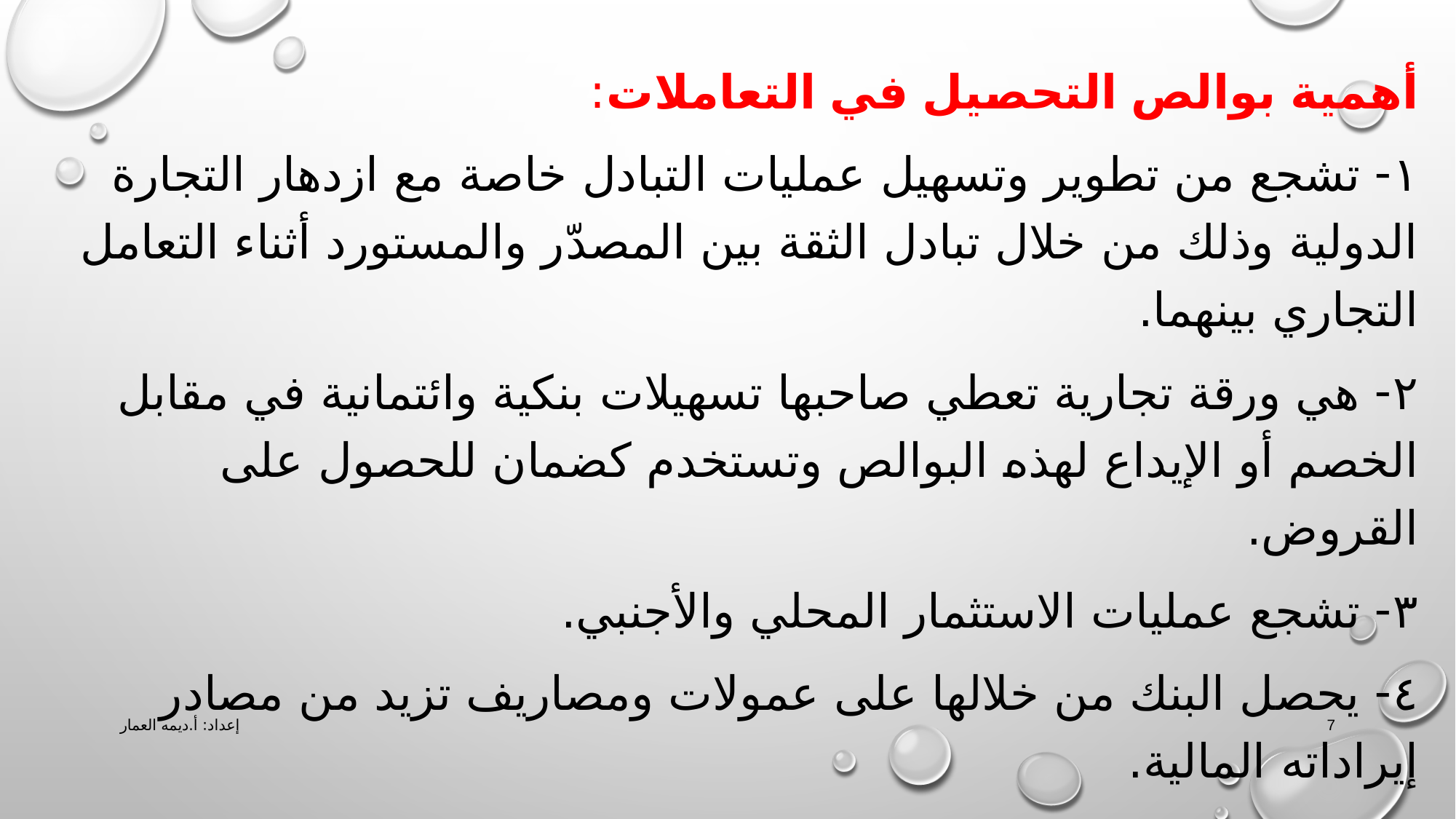

أهمية بوالص التحصيل في التعاملات:
١- تشجع من تطوير وتسهيل عمليات التبادل خاصة مع ازدهار التجارة الدولية وذلك من خلال تبادل الثقة بين المصدّر والمستورد أثناء التعامل التجاري بينهما.
٢- هي ورقة تجارية تعطي صاحبها تسهيلات بنكية وائتمانية في مقابل الخصم أو الإيداع لهذه البوالص وتستخدم كضمان للحصول على القروض.
٣- تشجع عمليات الاستثمار المحلي والأجنبي.
٤- يحصل البنك من خلالها على عمولات ومصاريف تزيد من مصادر إيراداته المالية.

إعداد: أ.ديمه العمار
7